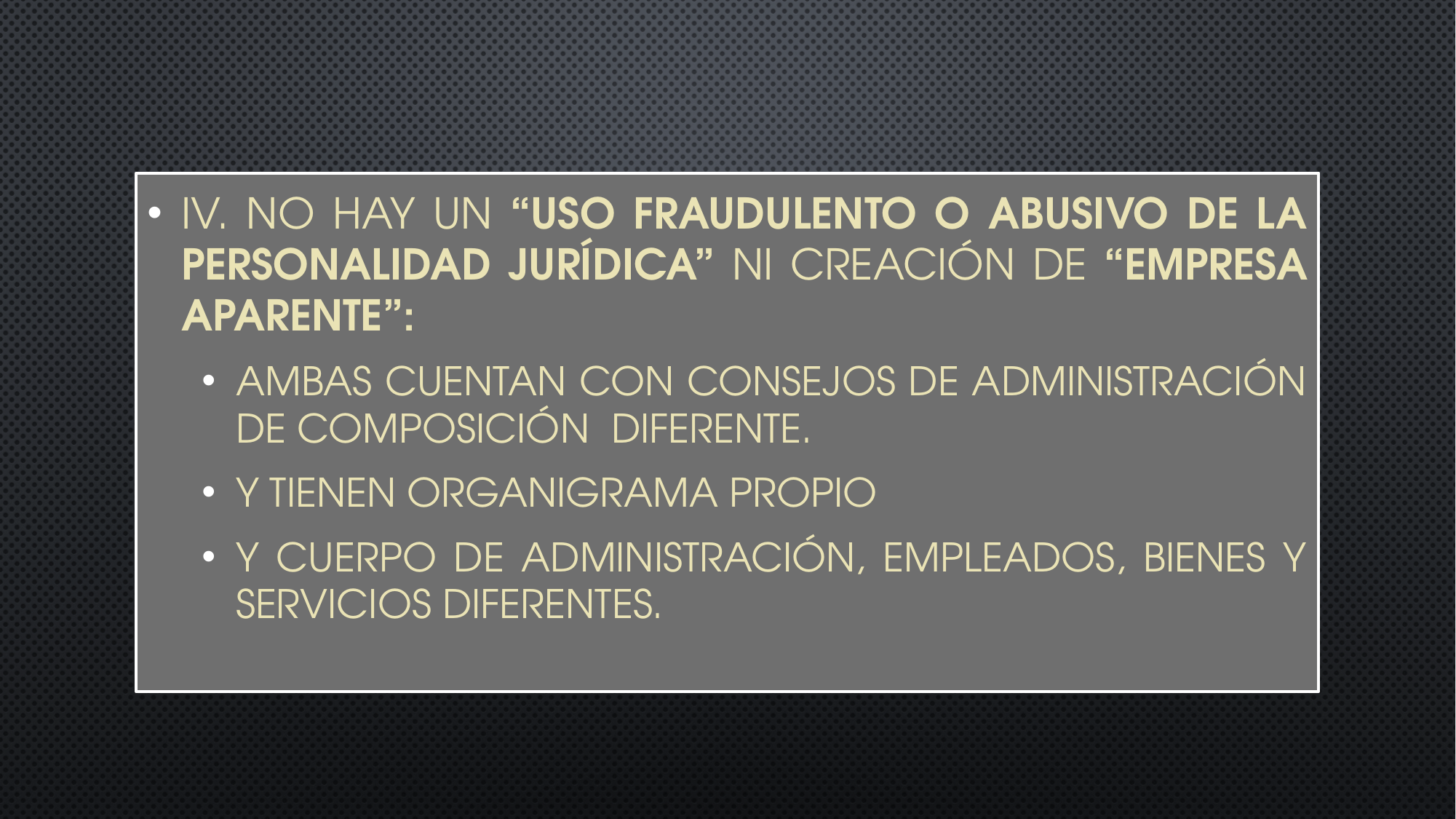

#
IV. No hay un “uso fraudulento o abusivo de la personalidad jurídica” ni creación de “empresa aparente”:
ambas cuentan con consejos de administración de composición  diferente.
Y tienen organigrama propio
y cuerpo de administración, empleados, bienes y servicios diferentes.